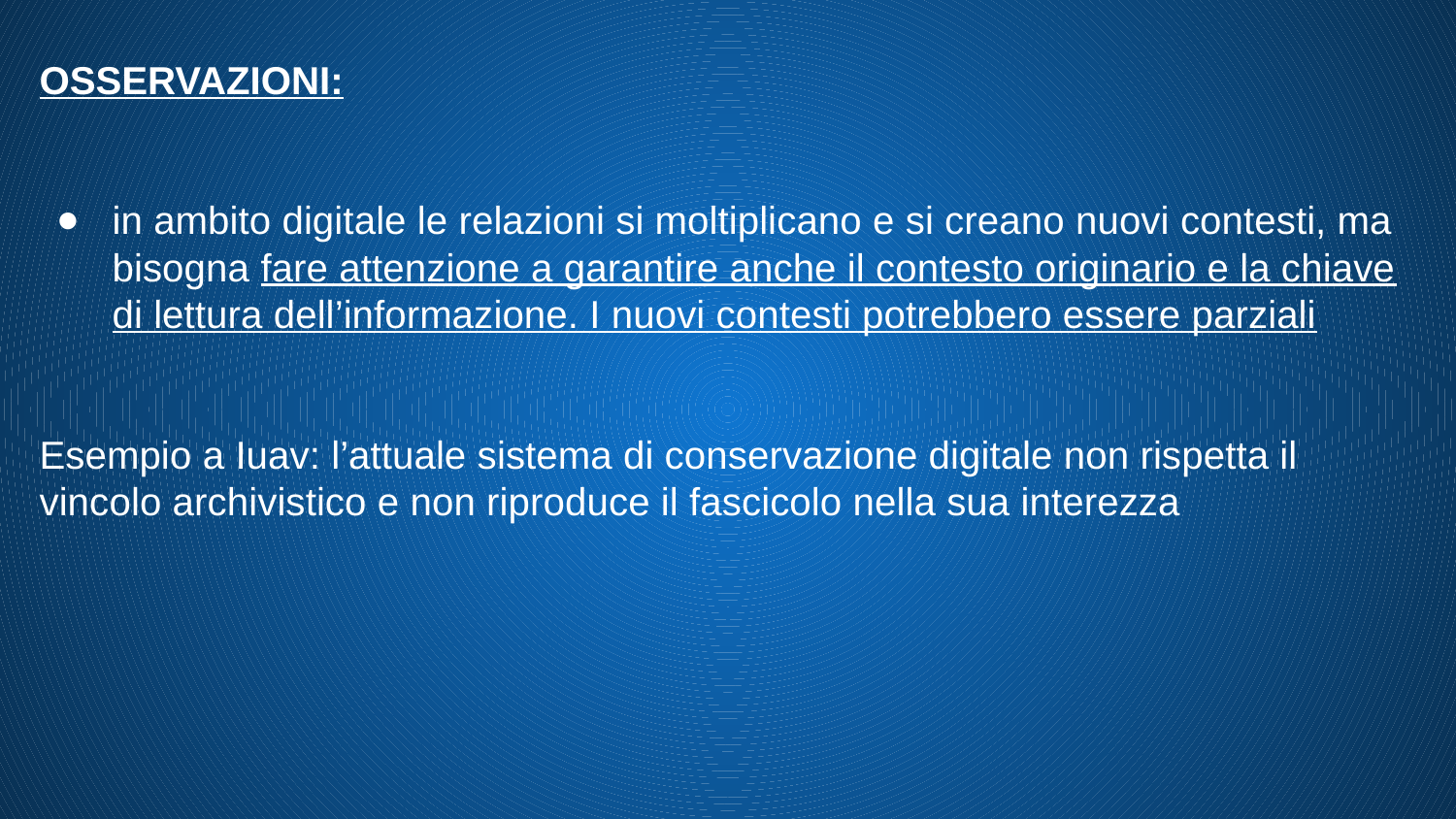

# OSSERVAZIONI:

in ambito digitale le relazioni si moltiplicano e si creano nuovi contesti, ma bisogna fare attenzione a garantire anche il contesto originario e la chiave di lettura dell’informazione. I nuovi contesti potrebbero essere parziali

Esempio a Iuav: l’attuale sistema di conservazione digitale non rispetta il vincolo archivistico e non riproduce il fascicolo nella sua interezza

Fare